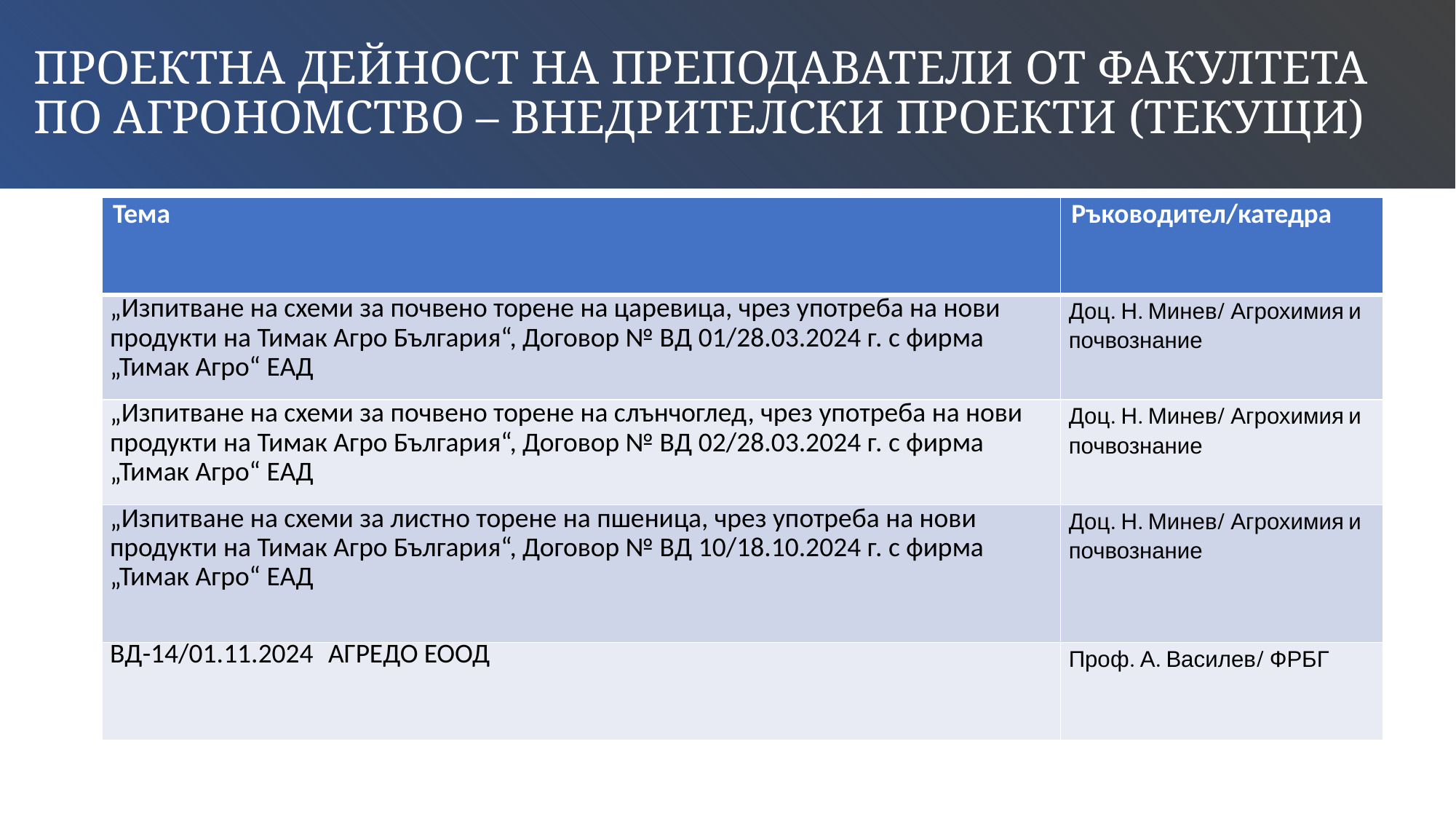

# Проектна дейност на преподаватели от Факултета по агрономство – внедрителски проекти (текущи)
| Тема | Ръководител/катедра |
| --- | --- |
| „Изпитване на схеми за почвено торене на царевица, чрез употреба на нови продукти на Тимак Агро България“, Договор № ВД 01/28.03.2024 г. с фирма „Тимак Агро“ ЕАД | Доц. Н. Минев/ Агрохимия и почвознание |
| „Изпитване на схеми за почвено торене на слънчоглед, чрез употреба на нови продукти на Тимак Агро България“, Договор № ВД 02/28.03.2024 г. с фирма „Тимак Агро“ ЕАД | Доц. Н. Минев/ Агрохимия и почвознание |
| „Изпитване на схеми за листно торене на пшеница, чрез употреба на нови продукти на Тимак Агро България“, Договор № ВД 10/18.10.2024 г. с фирма „Тимак Агро“ ЕАД | Доц. Н. Минев/ Агрохимия и почвознание |
| ВД-14/01.11.2024 АГРЕДО ЕООД | Проф. А. Василев/ ФРБГ |